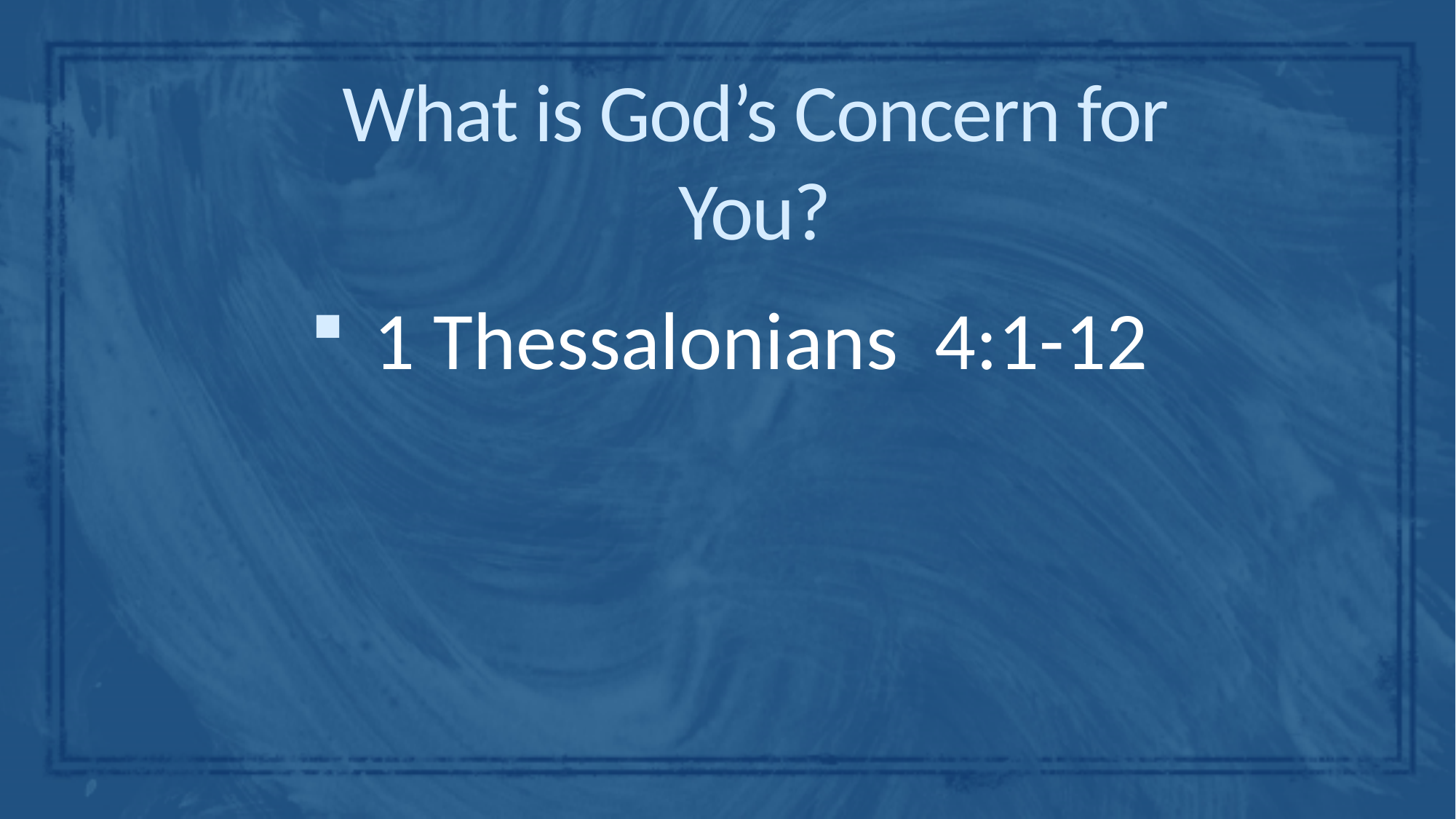

# What is God’s Concern for You?
 1 Thessalonians  4:1-12